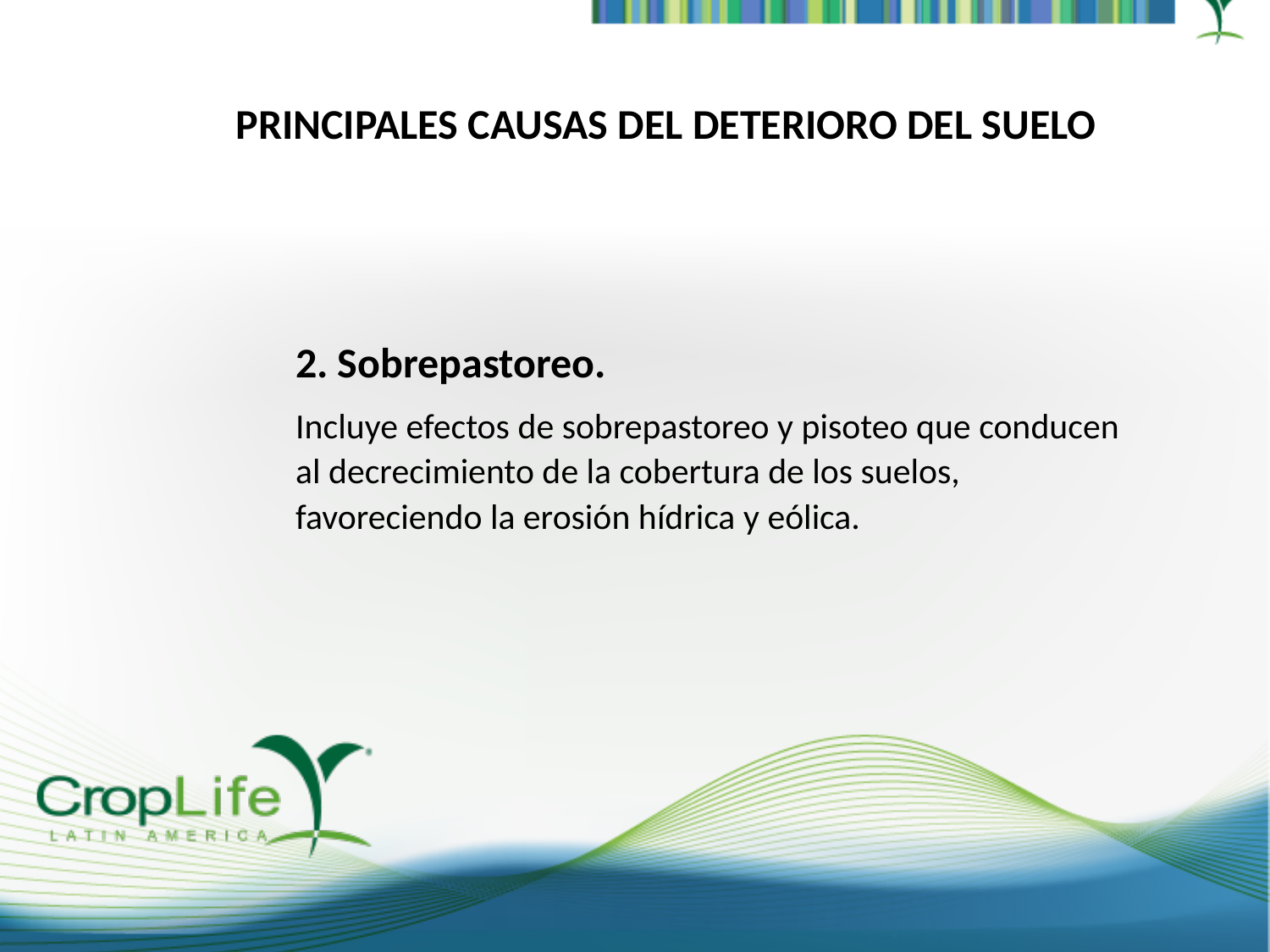

PRINCIPALES CAUSAS DEL DETERIORO DEL SUELO
2. Sobrepastoreo.
Incluye efectos de sobrepastoreo y pisoteo que conducen al decrecimiento de la cobertura de los suelos, favoreciendo la erosión hídrica y eólica.